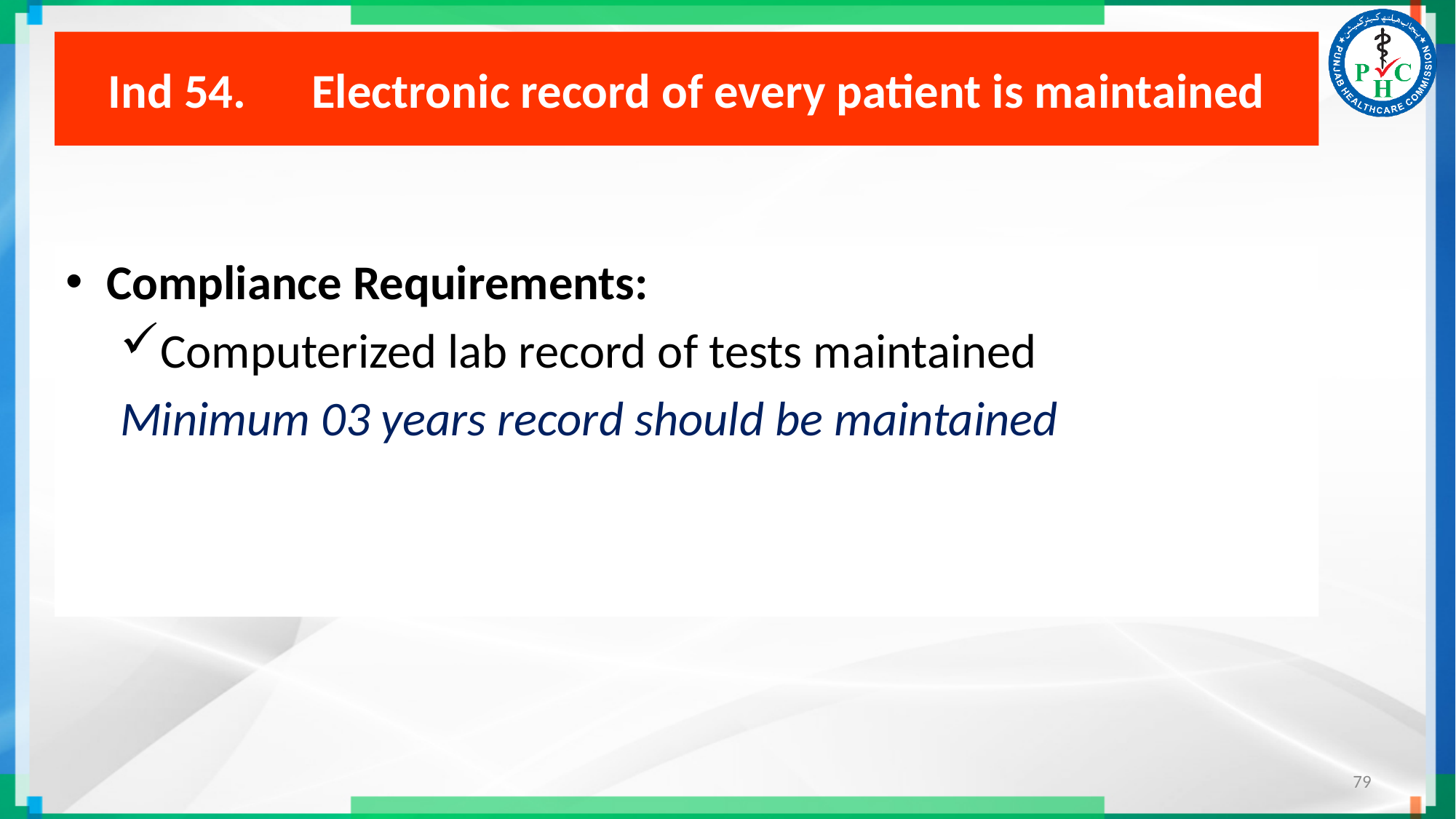

# Ind 54.      Electronic record of every patient is maintained
Compliance Requirements:
Computerized lab record of tests maintained
Minimum 03 years record should be maintained
79